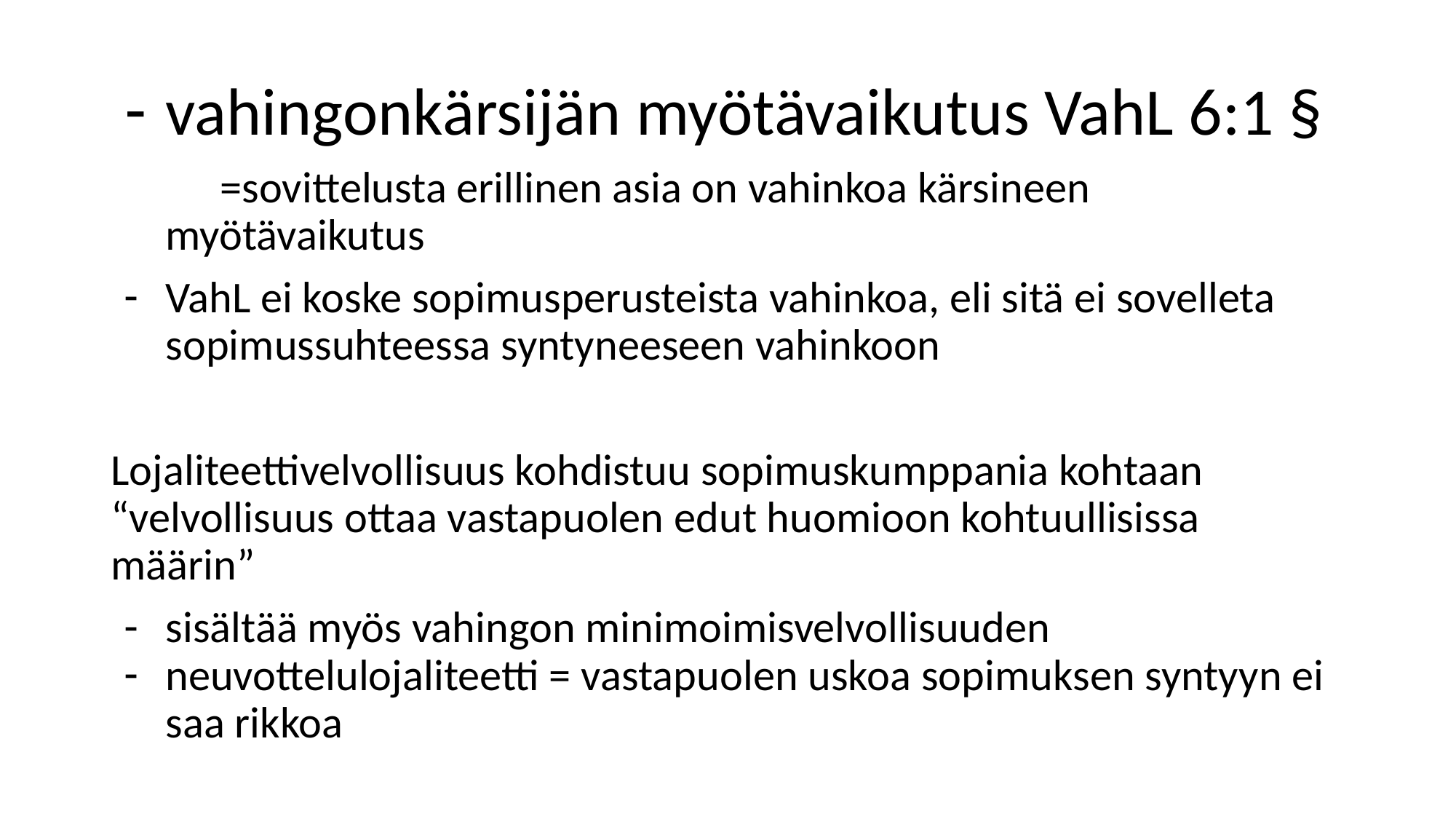

#
vahingonkärsijän myötävaikutus VahL 6:1 §
=sovittelusta erillinen asia on vahinkoa kärsineen myötävaikutus
VahL ei koske sopimusperusteista vahinkoa, eli sitä ei sovelleta sopimussuhteessa syntyneeseen vahinkoon

Lojaliteettivelvollisuus kohdistuu sopimuskumppania kohtaan “velvollisuus ottaa vastapuolen edut huomioon kohtuullisissa määrin”
sisältää myös vahingon minimoimisvelvollisuuden
neuvottelulojaliteetti = vastapuolen uskoa sopimuksen syntyyn ei saa rikkoa